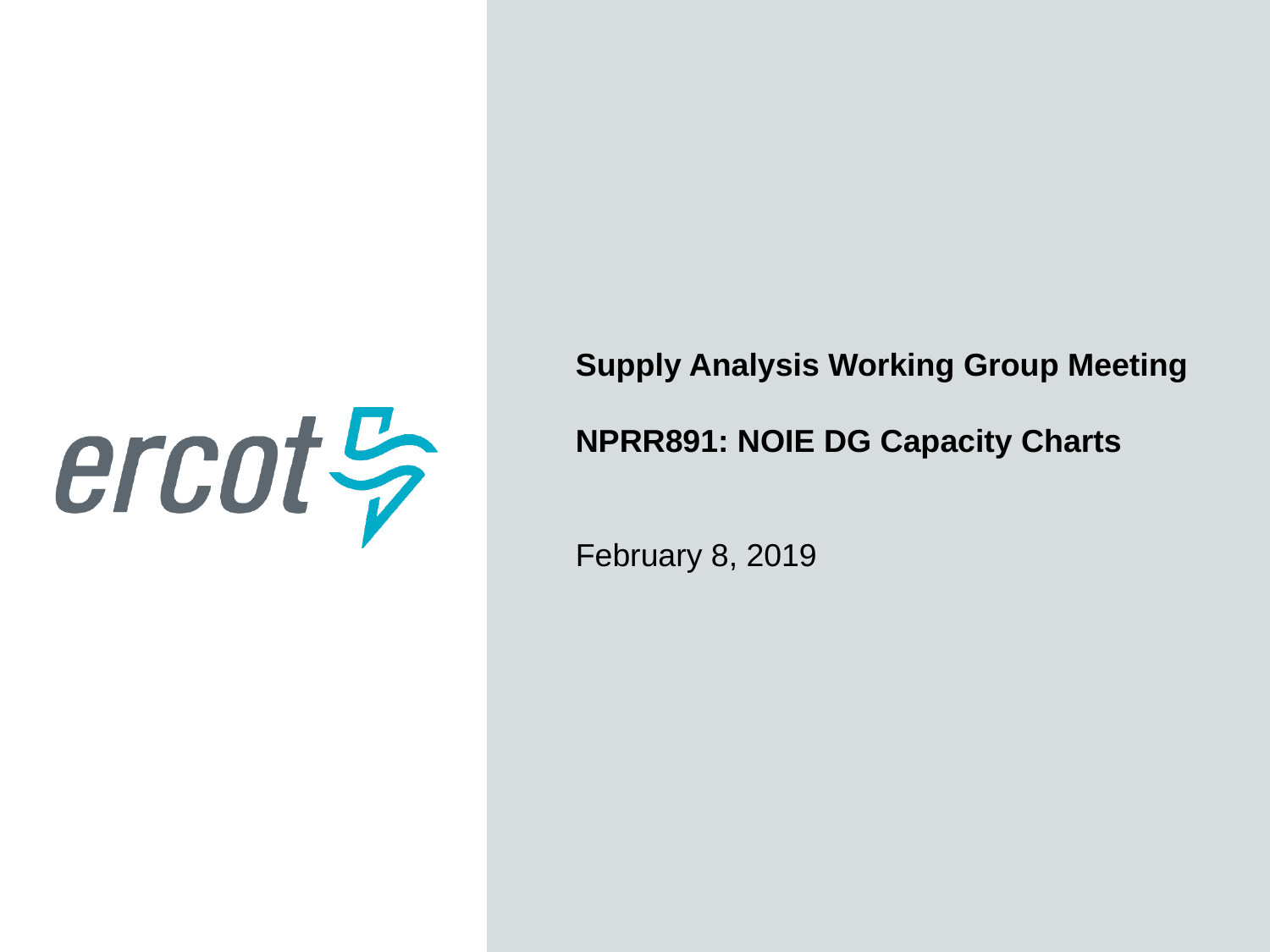

Supply Analysis Working Group Meeting

NPRR891: NOIE DG Capacity Charts

February 8, 2019